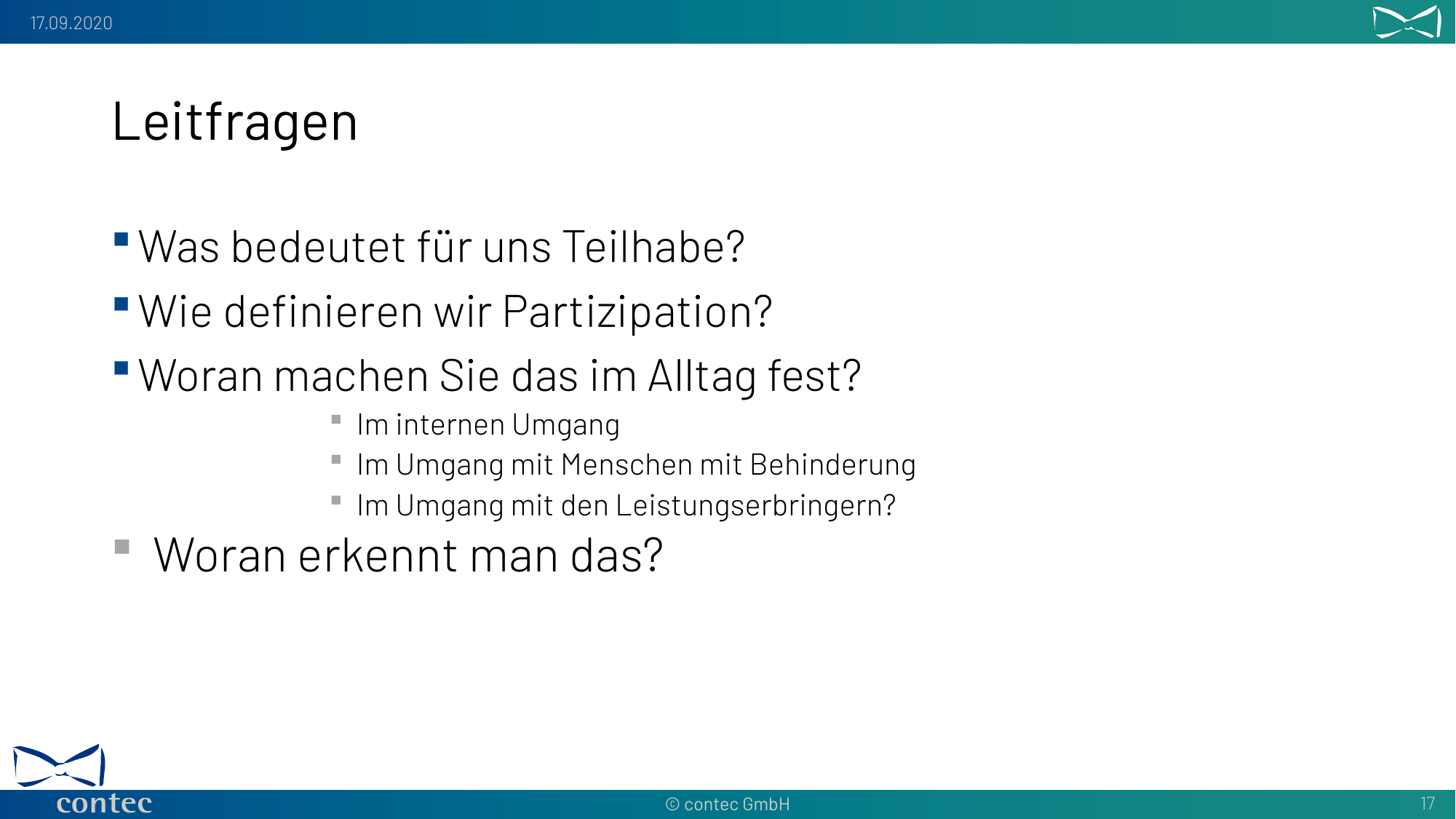

# Leitfragen
Was bedeutet für uns Teilhabe?
Wie definieren wir Partizipation?
Woran machen Sie das im Alltag fest?
Im internen Umgang
Im Umgang mit Menschen mit Behinderung
Im Umgang mit den Leistungserbringern?
Woran erkennt man das?

17
© contec GmbH